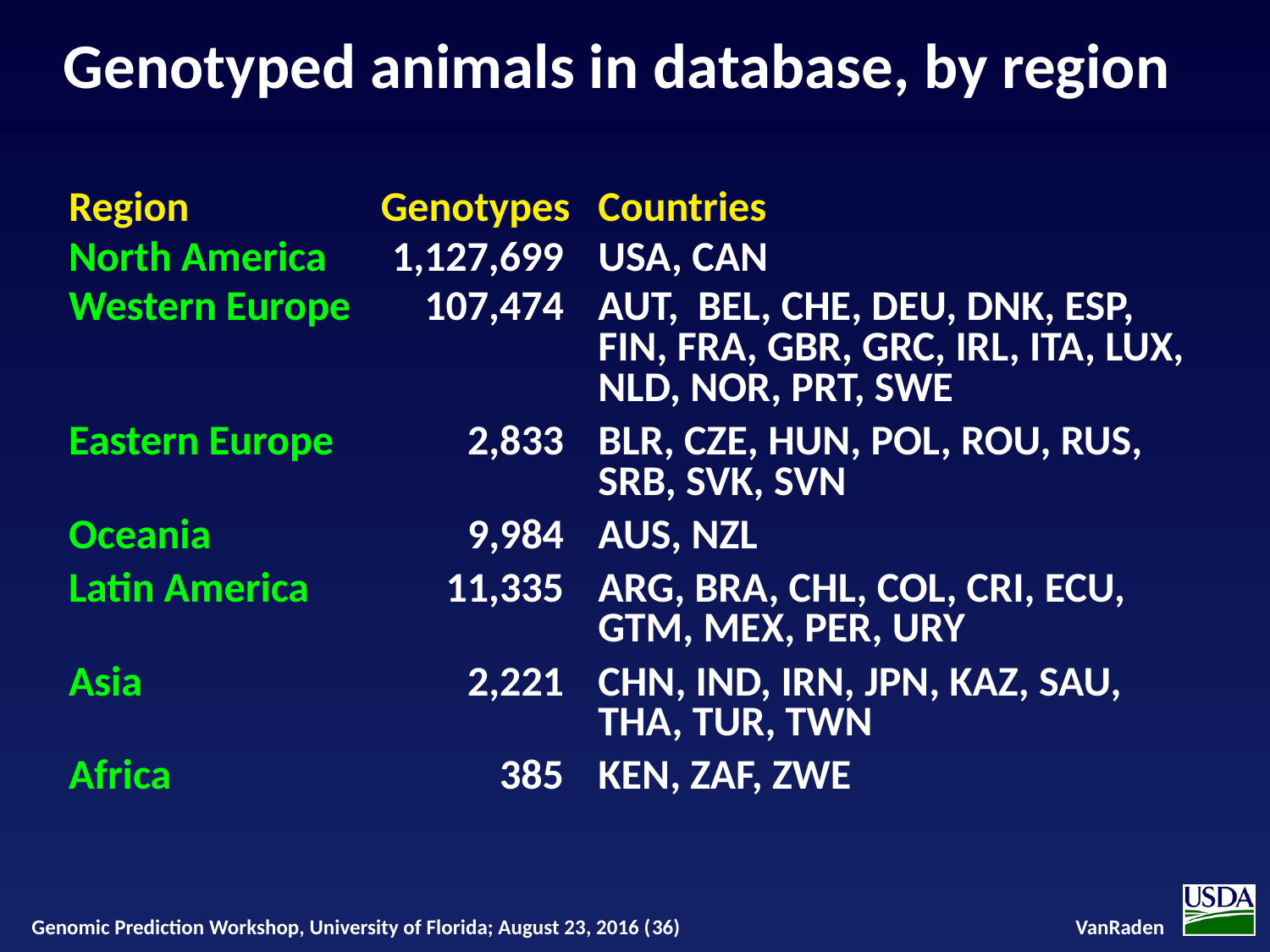

# Genotyped animals in database, by region
| Region | Genotypes | Countries |
| --- | --- | --- |
| North America | 1,127,699 | USA, CAN |
| Western Europe | 107,474 | AUT, BEL, CHE, DEU, DNK, ESP, FIN, FRA, GBR, GRC, IRL, ITA, LUX, NLD, NOR, PRT, SWE |
| Eastern Europe | 2,833 | BLR, CZE, HUN, POL, ROU, RUS, SRB, SVK, SVN |
| Oceania | 9,984 | AUS, NZL |
| Latin America | 11,335 | ARG, BRA, CHL, COL, CRI, ECU, GTM, MEX, PER, URY |
| Asia | 2,221 | CHN, IND, IRN, JPN, KAZ, SAU, THA, TUR, TWN |
| Africa | 385 | KEN, ZAF, ZWE |